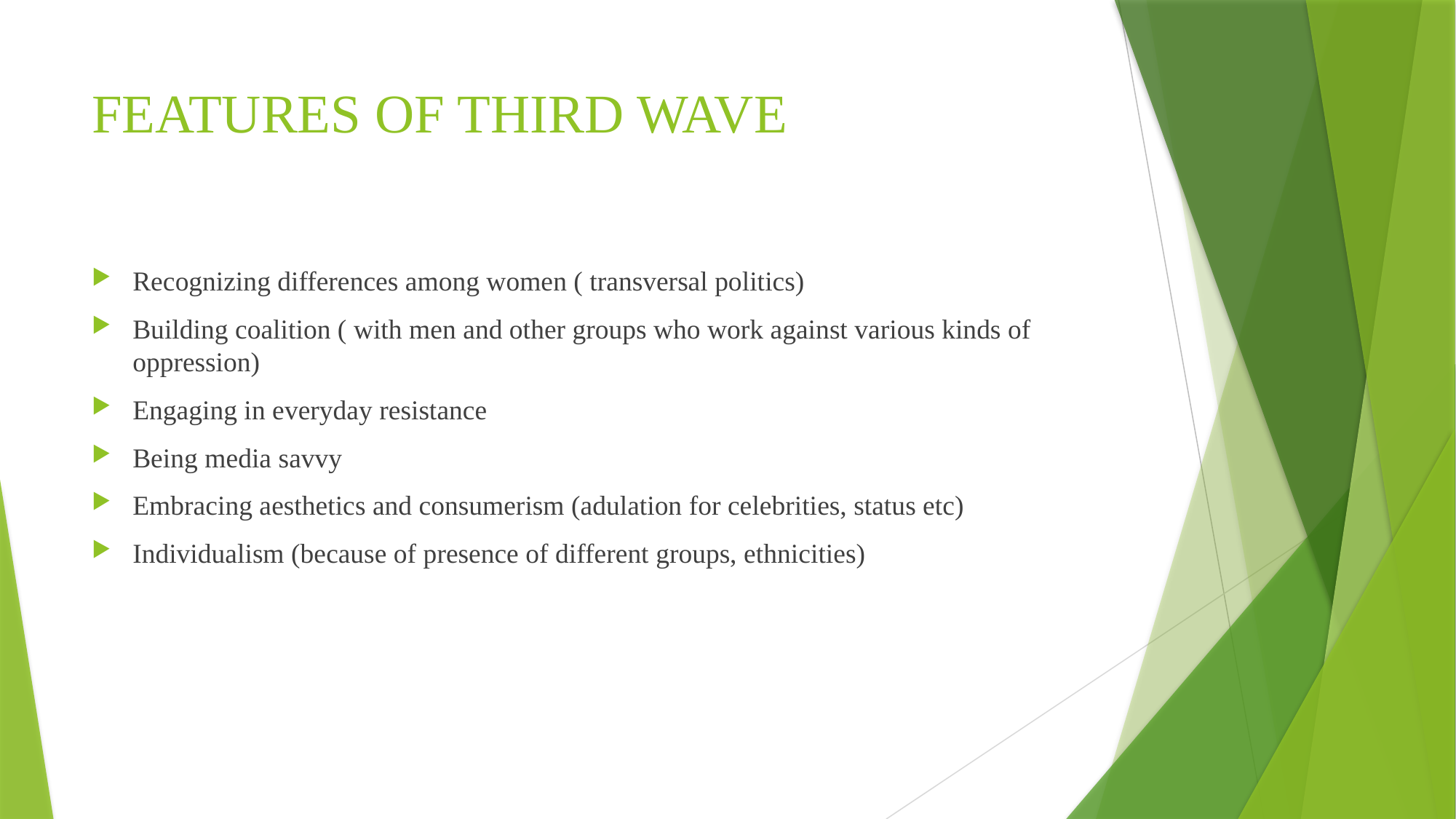

# FEATURES OF THIRD WAVE
Recognizing differences among women ( transversal politics)
Building coalition ( with men and other groups who work against various kinds of oppression)
Engaging in everyday resistance
Being media savvy
Embracing aesthetics and consumerism (adulation for celebrities, status etc)
Individualism (because of presence of different groups, ethnicities)